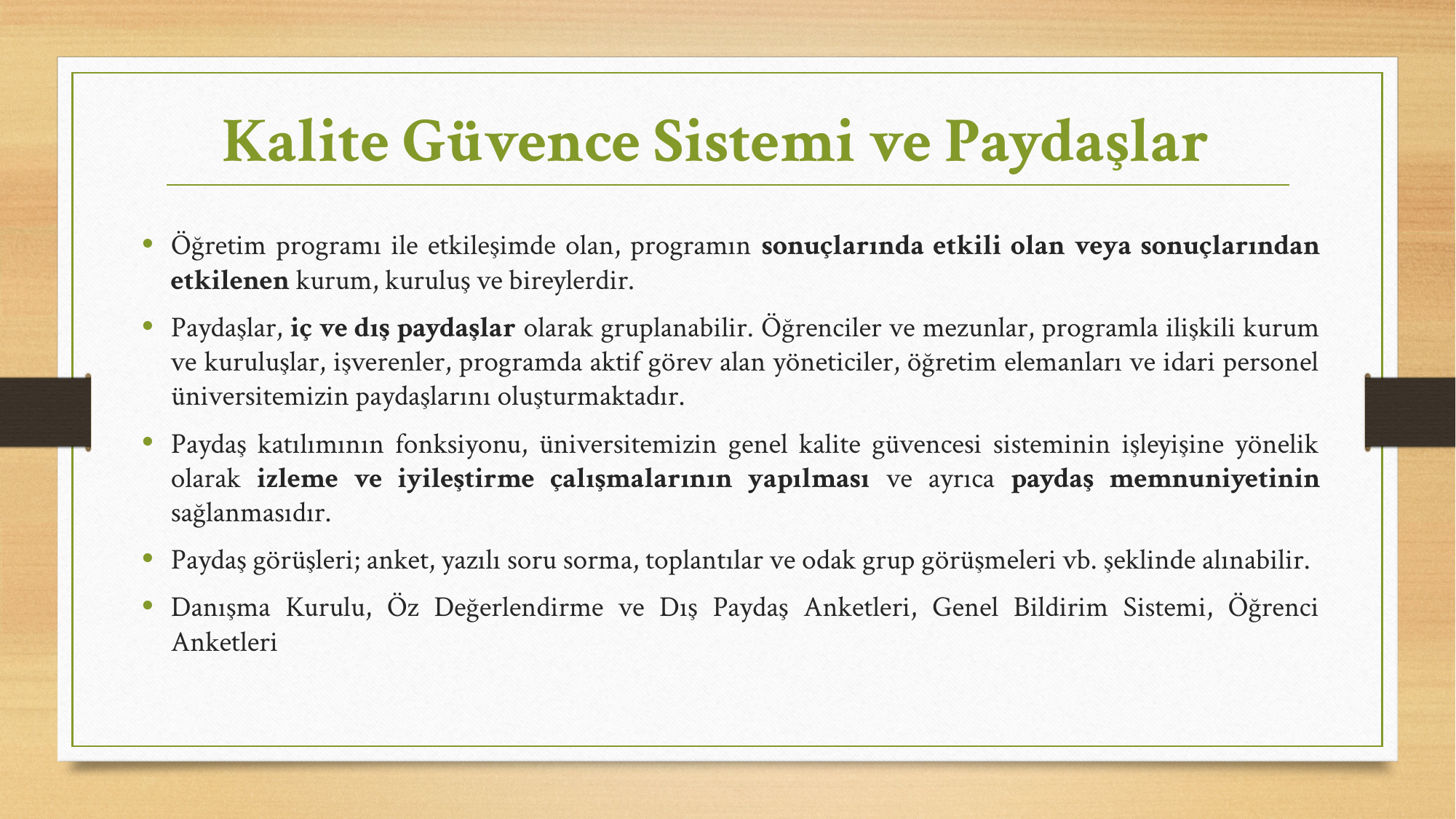

# Kalite Güvence Sistemi ve Paydaşlar
Öğretim programı ile etkileşimde olan, programın sonuçlarında etkili olan veya sonuçlarından etkilenen kurum, kuruluş ve bireylerdir.
Paydaşlar, iç ve dış paydaşlar olarak gruplanabilir. Öğrenciler ve mezunlar, programla ilişkili kurum ve kuruluşlar, işverenler, programda aktif görev alan yöneticiler, öğretim elemanları ve idari personel üniversitemizin paydaşlarını oluşturmaktadır.
Paydaş katılımının fonksiyonu, üniversitemizin genel kalite güvencesi sisteminin işleyişine yönelik olarak izleme ve iyileştirme çalışmalarının yapılması ve ayrıca paydaş memnuniyetinin sağlanmasıdır.
Paydaş görüşleri; anket, yazılı soru sorma, toplantılar ve odak grup görüşmeleri vb. şeklinde alınabilir.
Danışma Kurulu, Öz Değerlendirme ve Dış Paydaş Anketleri, Genel Bildirim Sistemi, Öğrenci Anketleri